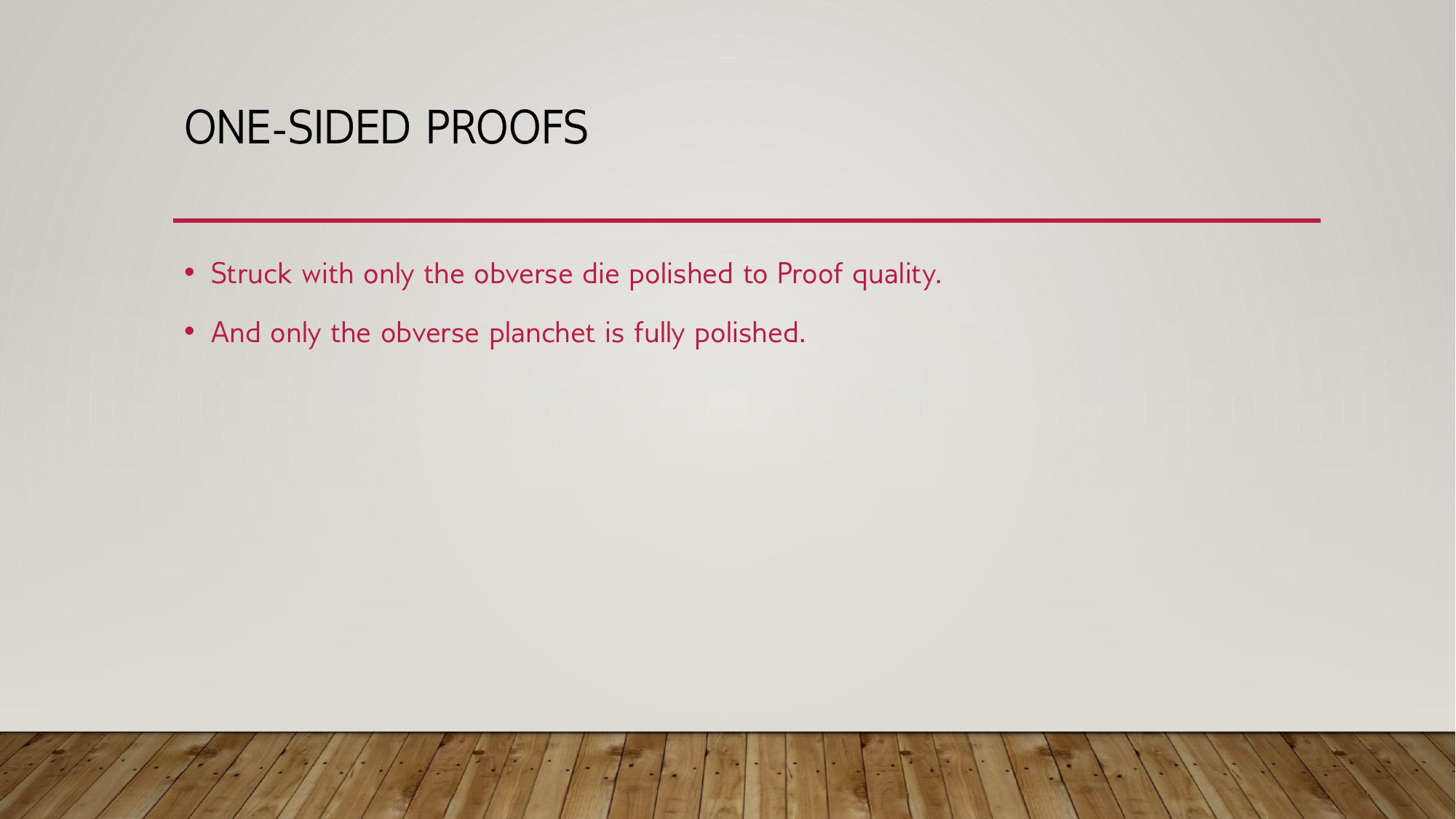

# One-sided proofs
Struck with only the obverse die polished to Proof quality.
And only the obverse planchet is fully polished.